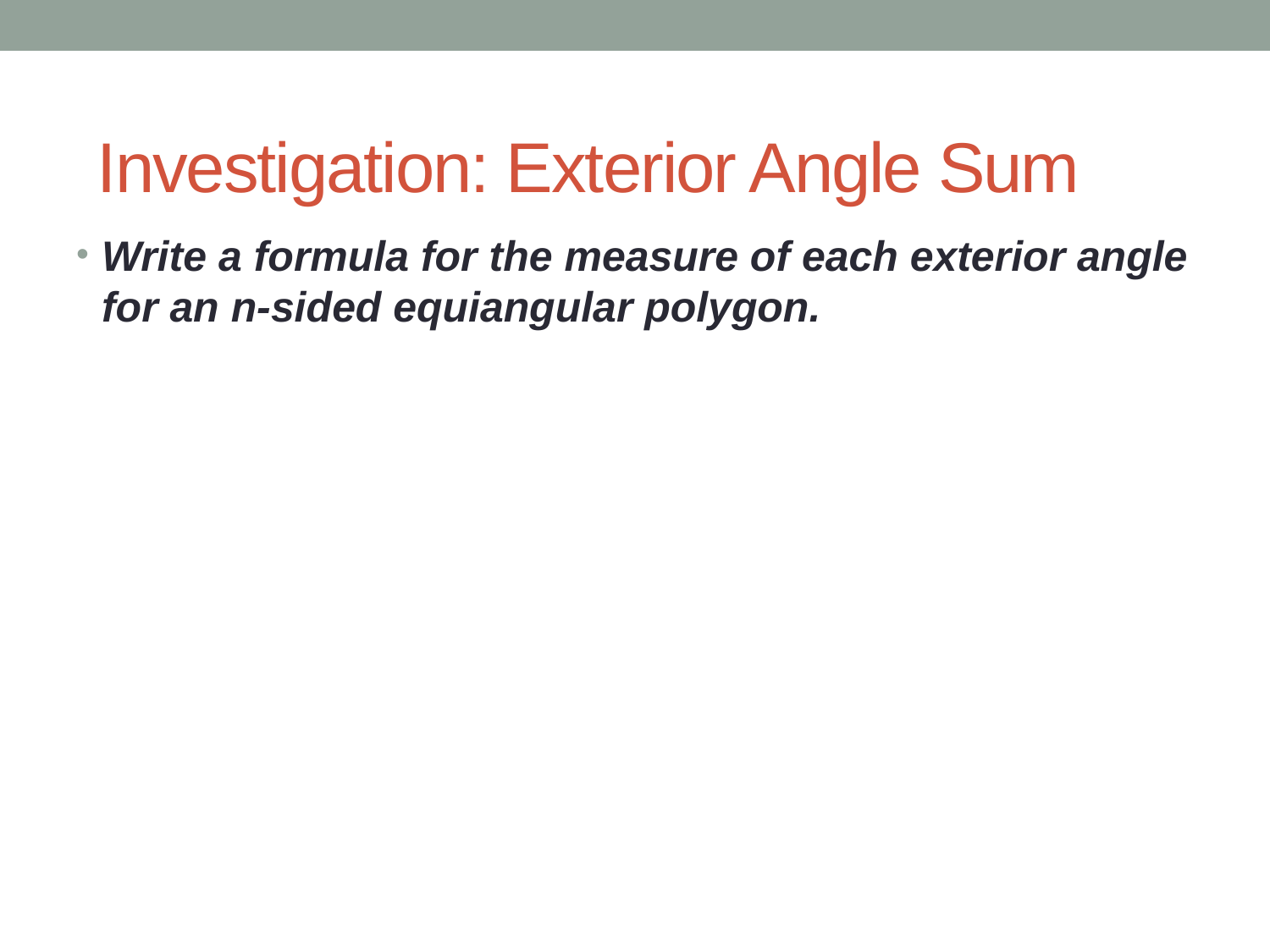

Investigation: Exterior Angle Sum
Write a formula for the measure of each exterior angle for an n-sided equiangular polygon.